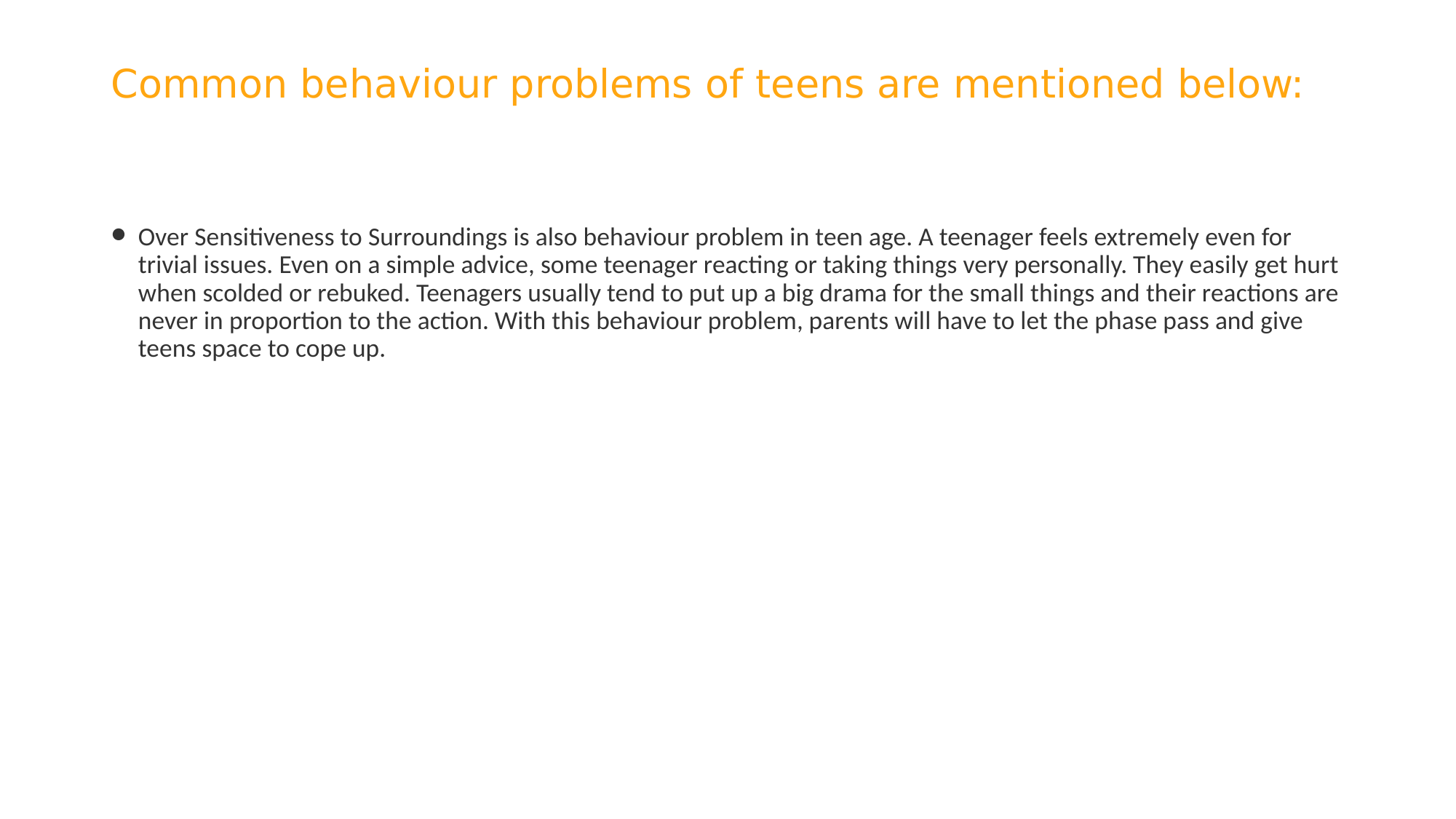

# Common behaviour problems of teens are mentioned below:
Over Sensitiveness to Surroundings is also behaviour problem in teen age. A teenager feels extremely even for trivial issues. Even on a simple advice, some teenager reacting or taking things very personally. They easily get hurt when scolded or rebuked. Teenagers usually tend to put up a big drama for the small things and their reactions are never in proportion to the action. With this behaviour problem, parents will have to let the phase pass and give teens space to cope up.